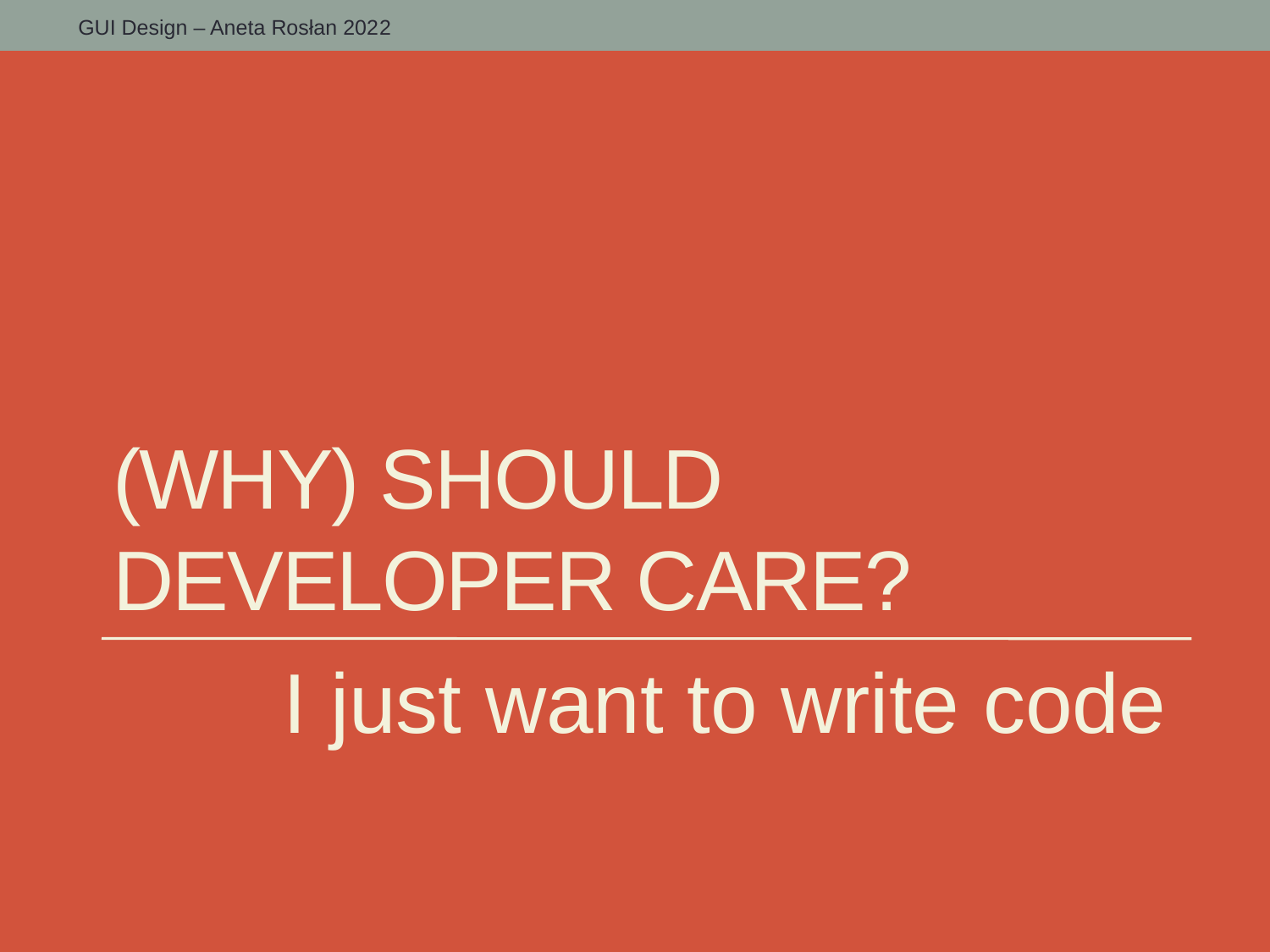

# (WHY) Should developer care?
I just want to write code